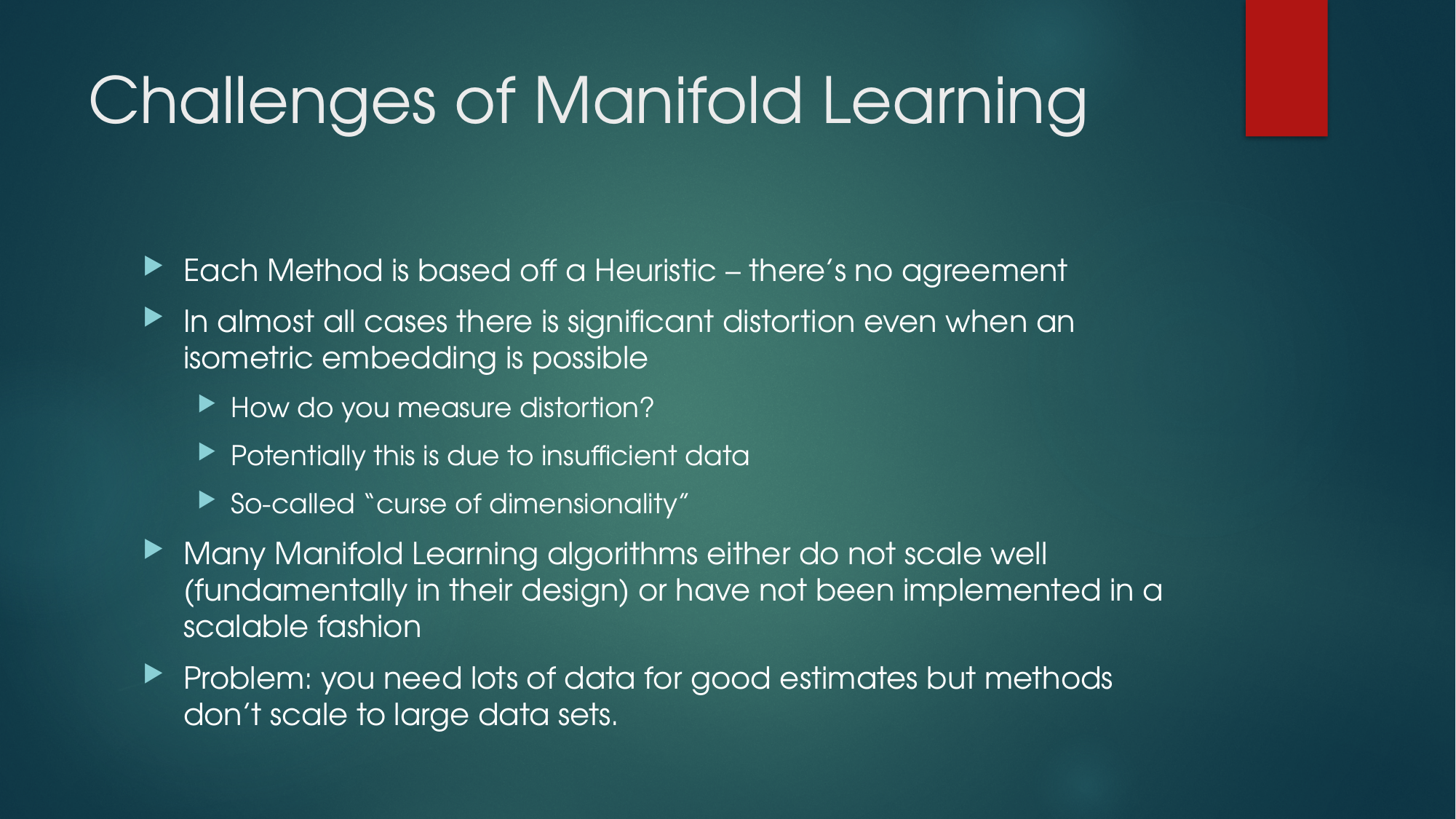

# Challenges of Manifold Learning
Each Method is based off a Heuristic – there’s no agreement
In almost all cases there is significant distortion even when an isometric embedding is possible
How do you measure distortion?
Potentially this is due to insufficient data
So-called “curse of dimensionality”
Many Manifold Learning algorithms either do not scale well (fundamentally in their design) or have not been implemented in a scalable fashion
Problem: you need lots of data for good estimates but methods don’t scale to large data sets.